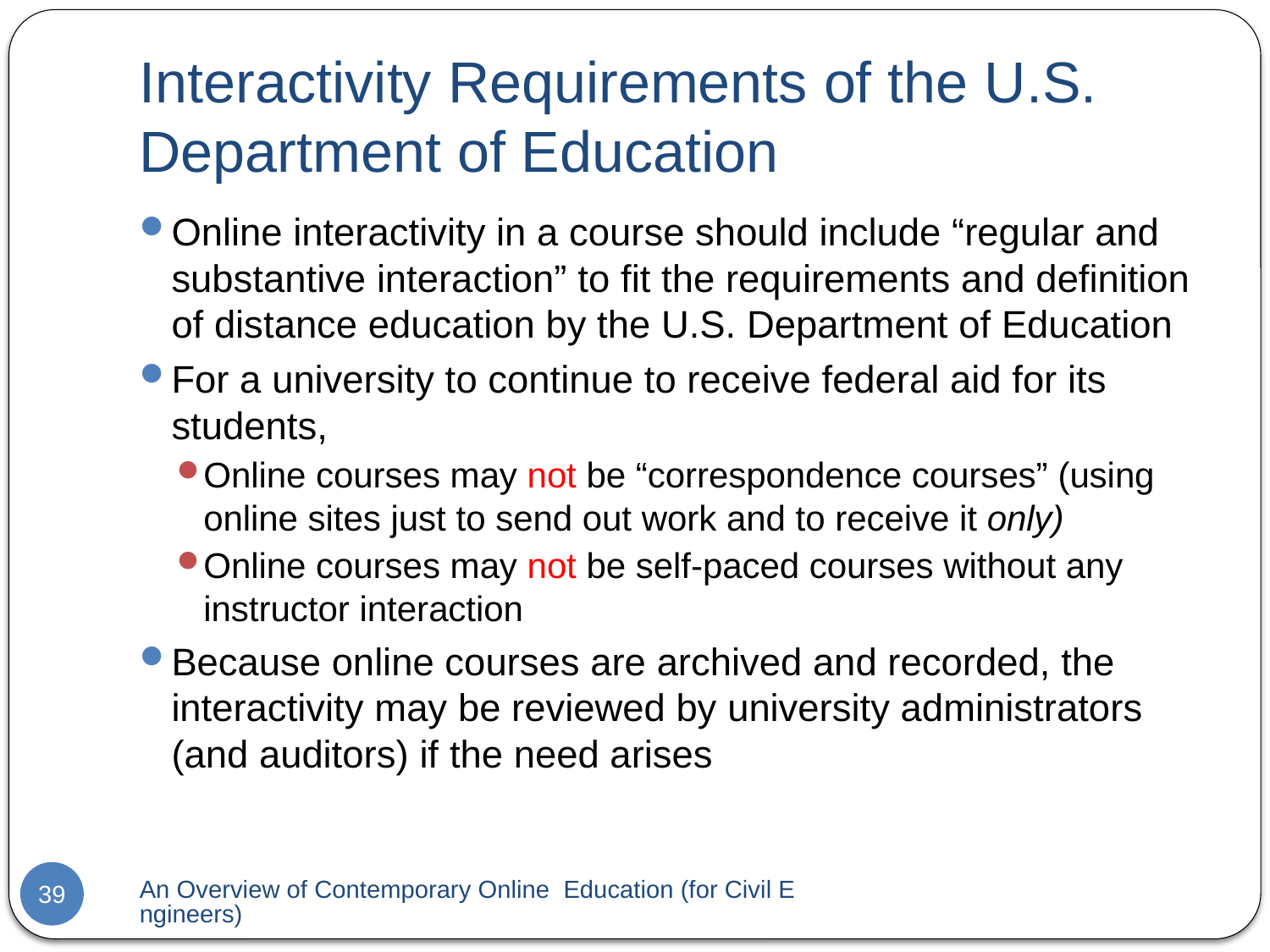

# Interactivity Requirements of the U.S. Department of Education
Online interactivity in a course should include “regular and substantive interaction” to fit the requirements and definition of distance education by the U.S. Department of Education
For a university to continue to receive federal aid for its students,
Online courses may not be “correspondence courses” (using online sites just to send out work and to receive it only)
Online courses may not be self-paced courses without any instructor interaction
Because online courses are archived and recorded, the interactivity may be reviewed by university administrators (and auditors) if the need arises
An Overview of Contemporary Online  Education (for Civil Engineers)
39